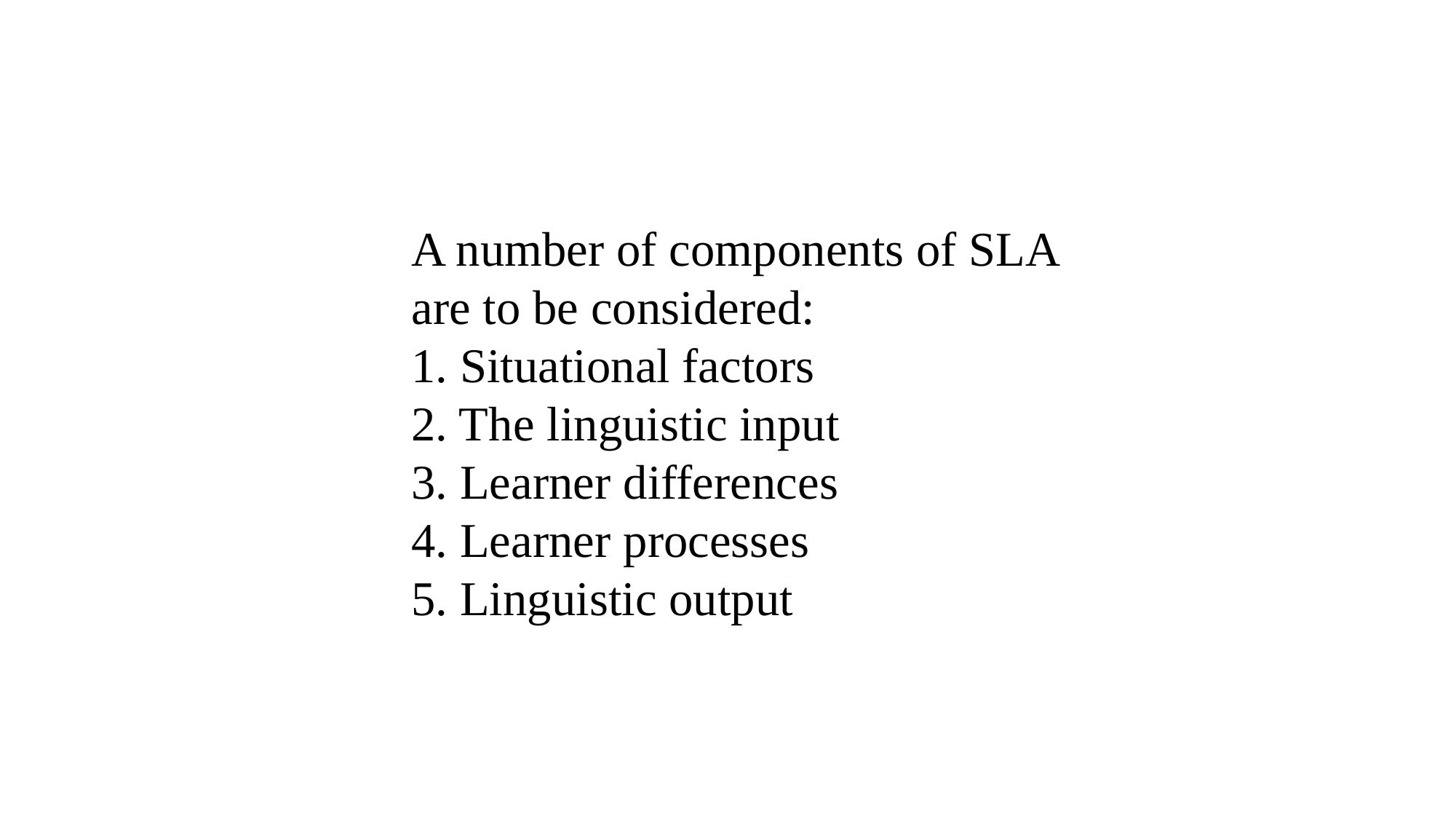

A number of components of SLA are to be considered:
1. Situational factors
2. The linguistic input
3. Learner differences
4. Learner processes
5. Linguistic output